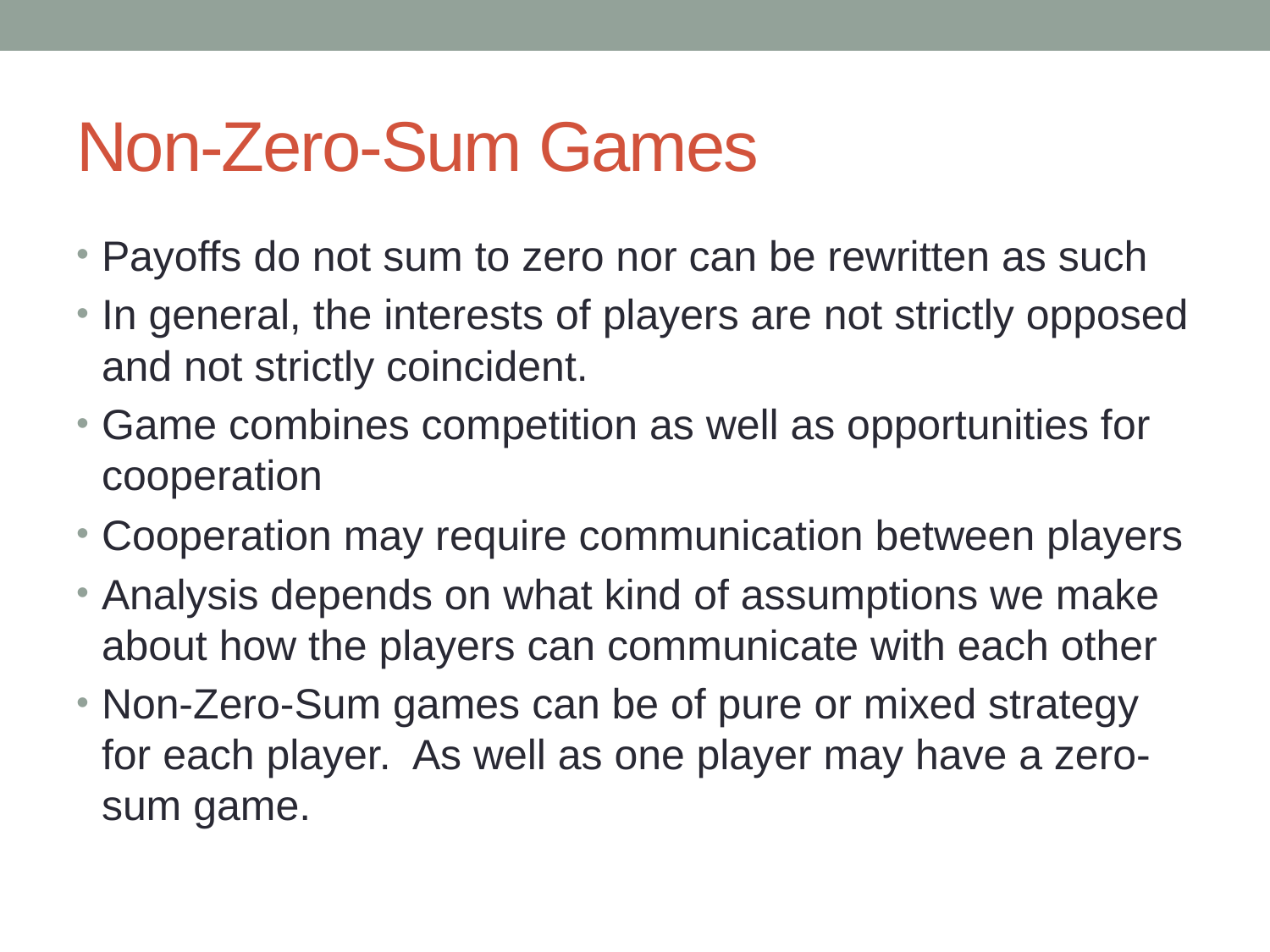

# Non-Zero-Sum Games
Payoffs do not sum to zero nor can be rewritten as such
In general, the interests of players are not strictly opposed and not strictly coincident.
Game combines competition as well as opportunities for cooperation
Cooperation may require communication between players
Analysis depends on what kind of assumptions we make about how the players can communicate with each other
Non-Zero-Sum games can be of pure or mixed strategy for each player.  As well as one player may have a zero-sum game.